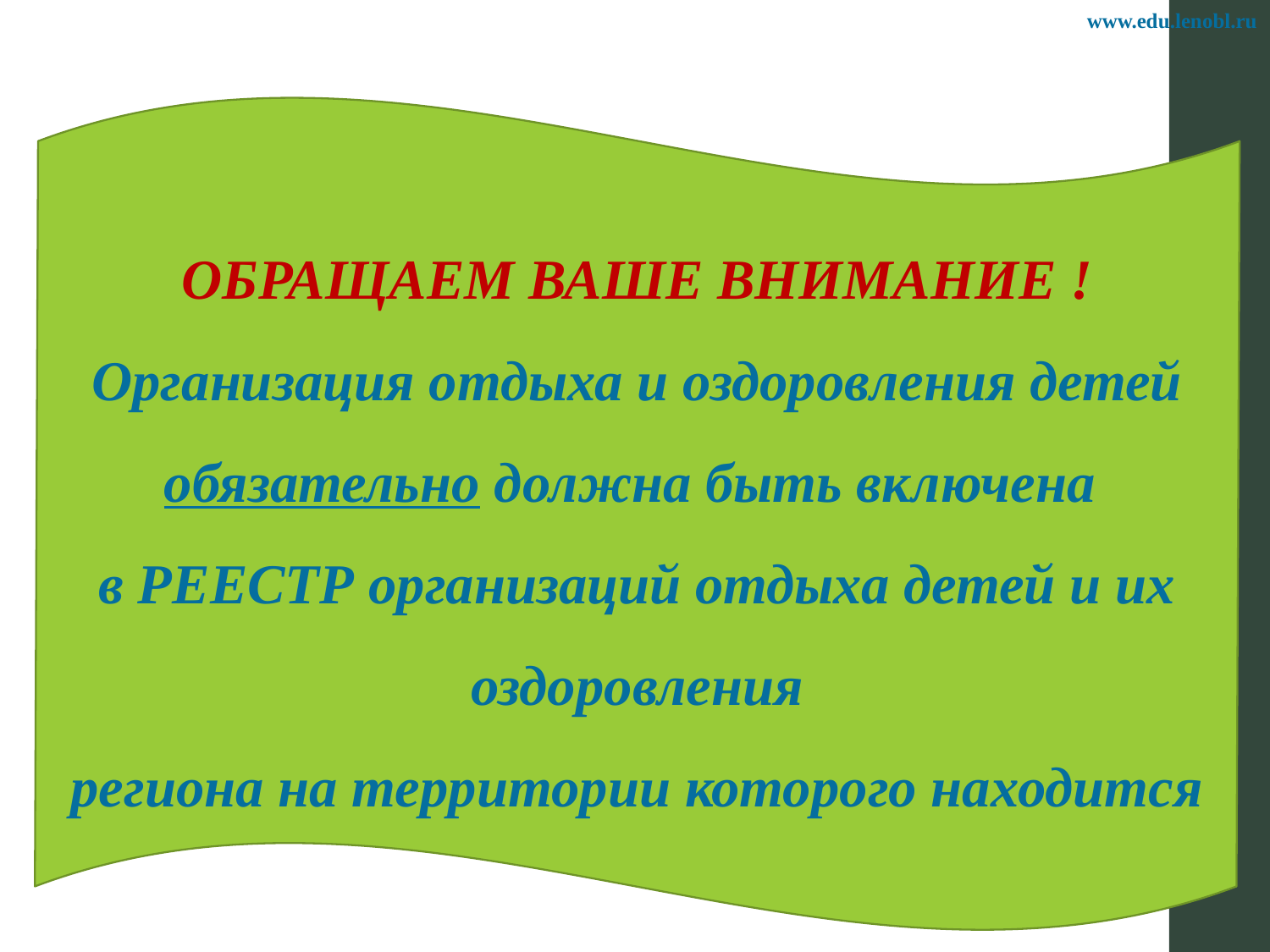

www.edu.lenobl.ru
ОБРАЩАЕМ ВАШЕ ВНИМАНИЕ !
Организация отдыха и оздоровления детей обязательно должна быть включена
в РЕЕСТР организаций отдыха детей и их оздоровления
региона на территории которого находится